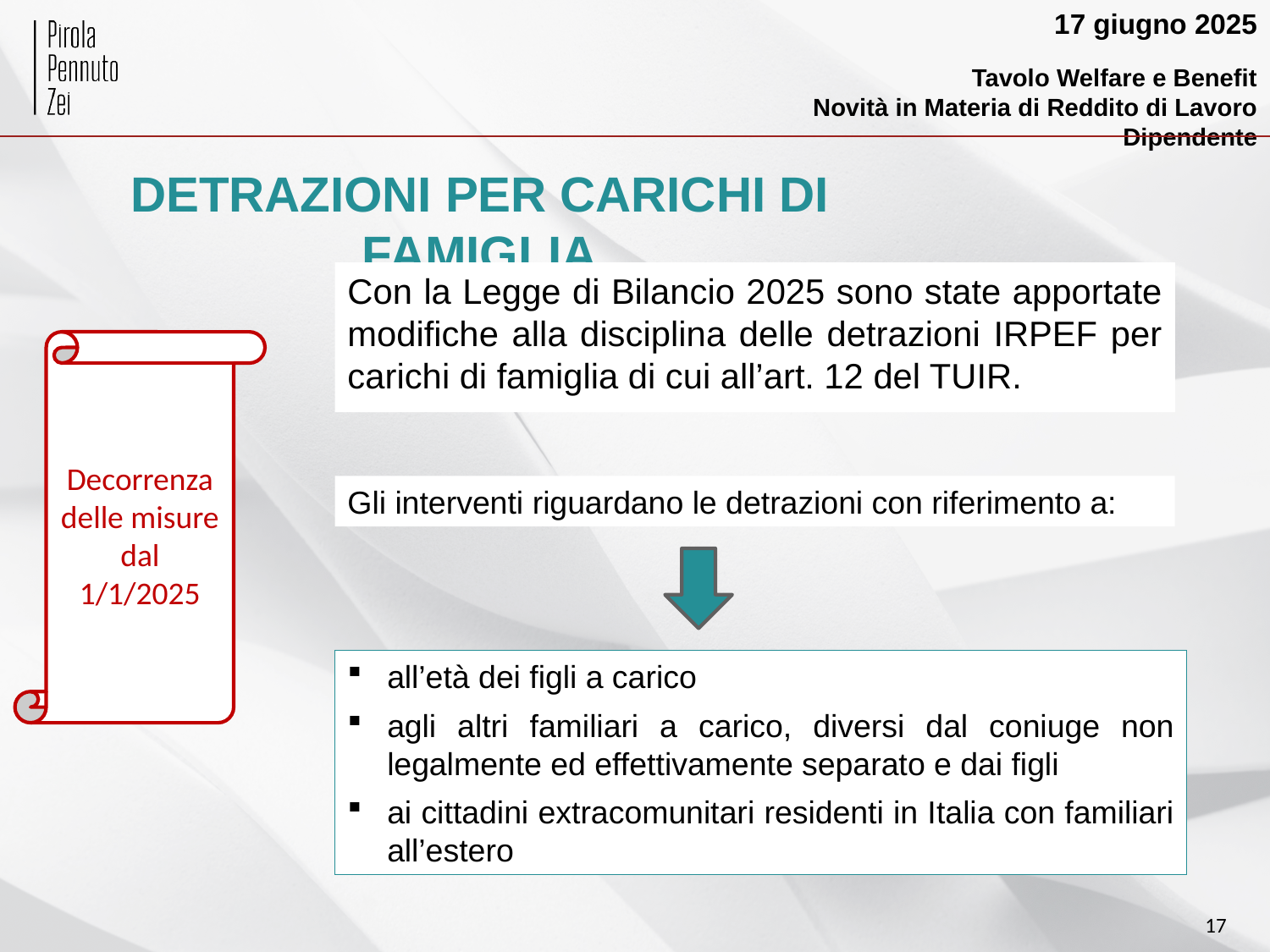

# DETRAZIONI PER CARICHI DI FAMIGLIA
Con la Legge di Bilancio 2025 sono state apportate modifiche alla disciplina delle detrazioni IRPEF per carichi di famiglia di cui all’art. 12 del TUIR.
Decorrenza delle misure dal 1/1/2025
Gli interventi riguardano le detrazioni con riferimento a:

all’età dei figli a carico
agli altri familiari a carico, diversi dal coniuge non legalmente ed effettivamente separato e dai figli
ai cittadini extracomunitari residenti in Italia con familiari all’estero
17